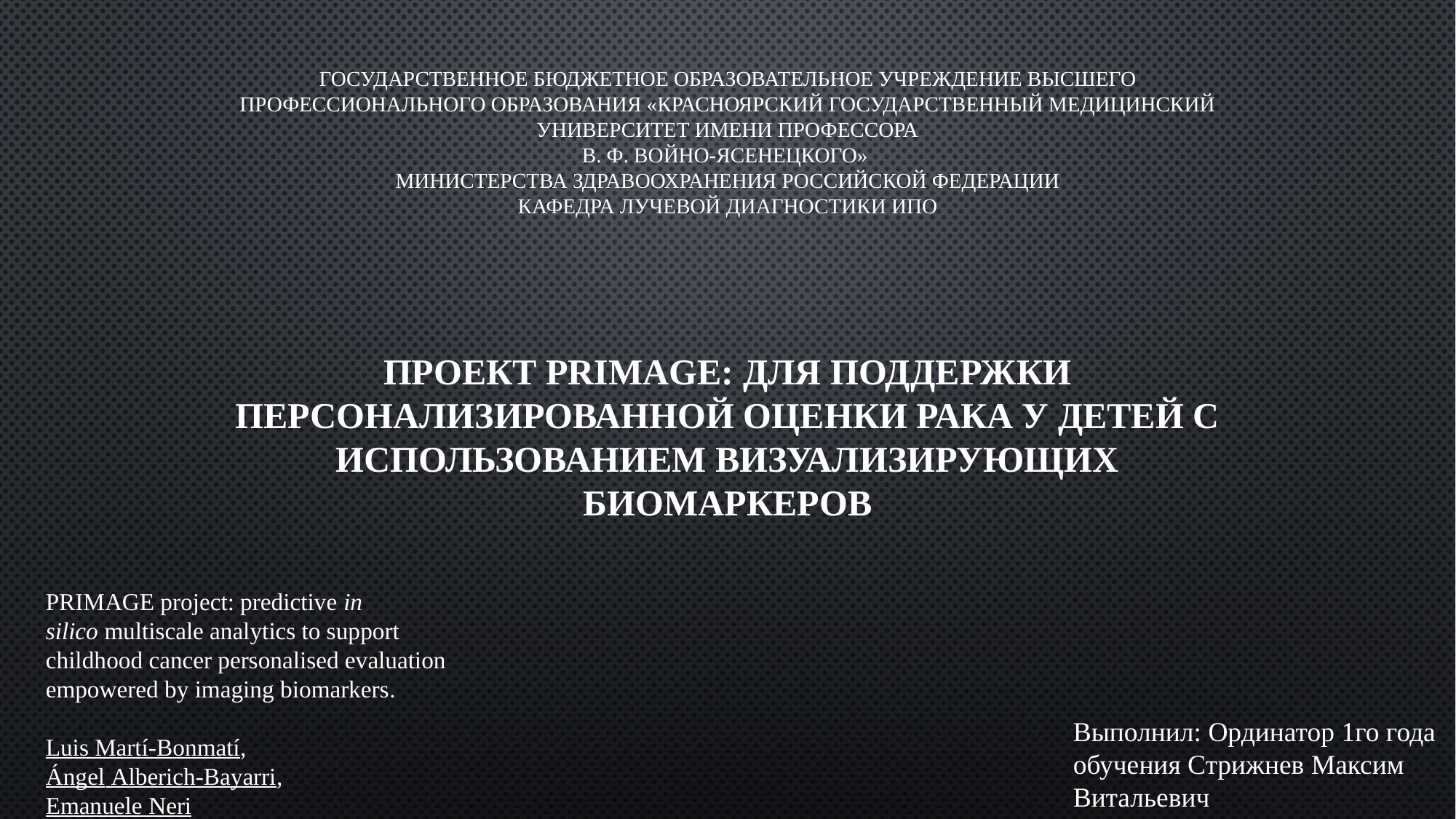

# Государственное бюджетное образовательное учреждение высшего профессионального образования «Красноярский государственный медицинский университет имени профессора В. Ф. Войно-Ясенецкого» Министерства здравоохранения Российской Федерации Кафедра лучевой диагностики ИПО
Проект PRIMAGE: для поддержки персонализированной оценки рака у детей с использованием визуализирующих биомаркеров

PRIMAGE project: predictive in silico multiscale analytics to support childhood cancer personalised evaluation empowered by imaging biomarkers.

Luis Martí-Bonmatí,
Ángel Alberich-Bayarri,
Emanuele Neri

Выполнил: Ординатор 1го года обучения Стрижнев Максим Витальевич